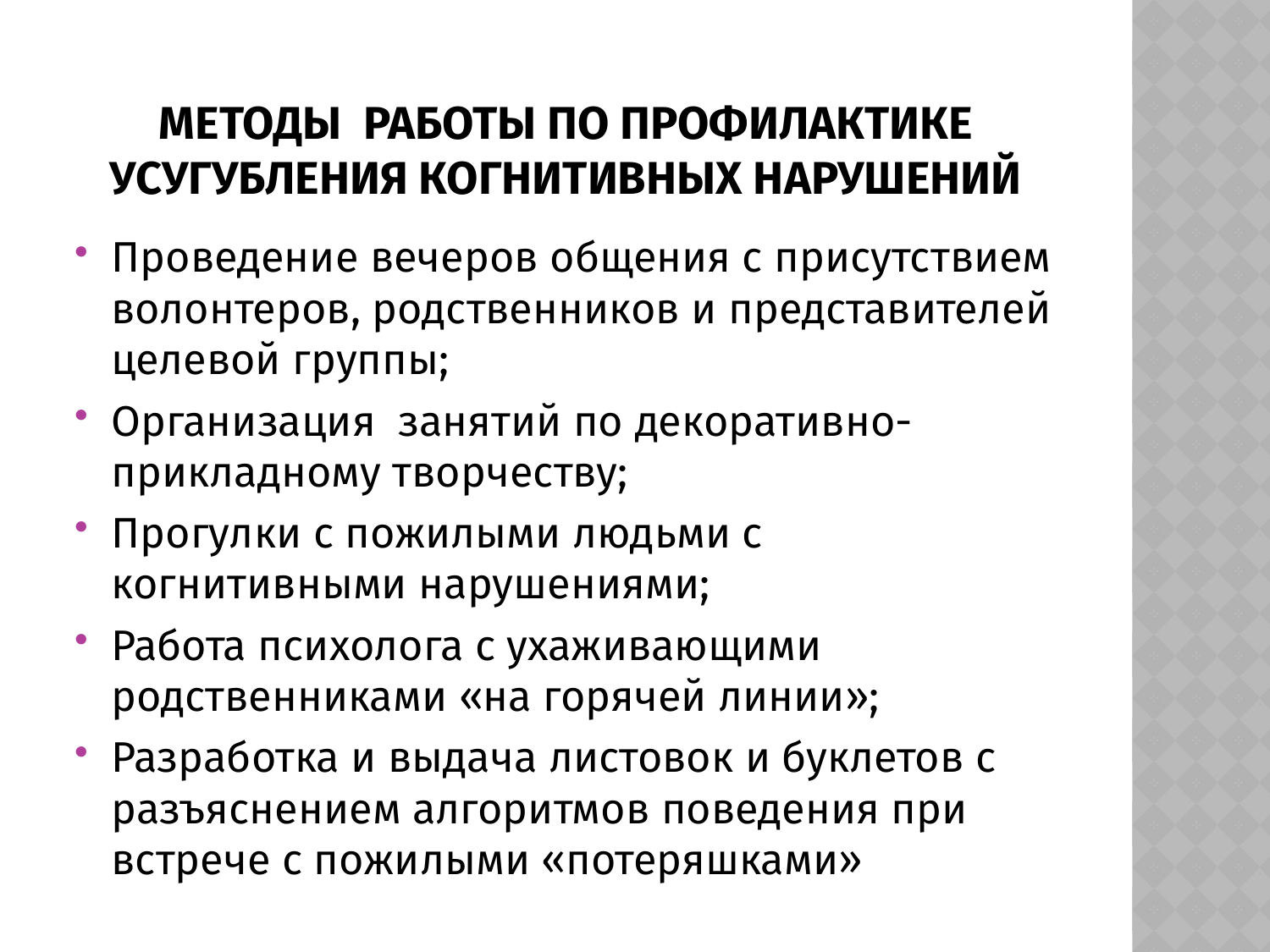

# Методы  работы по профилактике усугубления когнитивных нарушений
Проведение вечеров общения с присутствием волонтеров, родственников и представителей целевой группы;
Организация  занятий по декоративно-прикладному творчеству;
Прогулки с пожилыми людьми с когнитивными нарушениями;
Работа психолога с ухаживающими родственниками «на горячей линии»;
Разработка и выдача листовок и буклетов с разъяснением алгоритмов поведения при встрече с пожилыми «потеряшками»